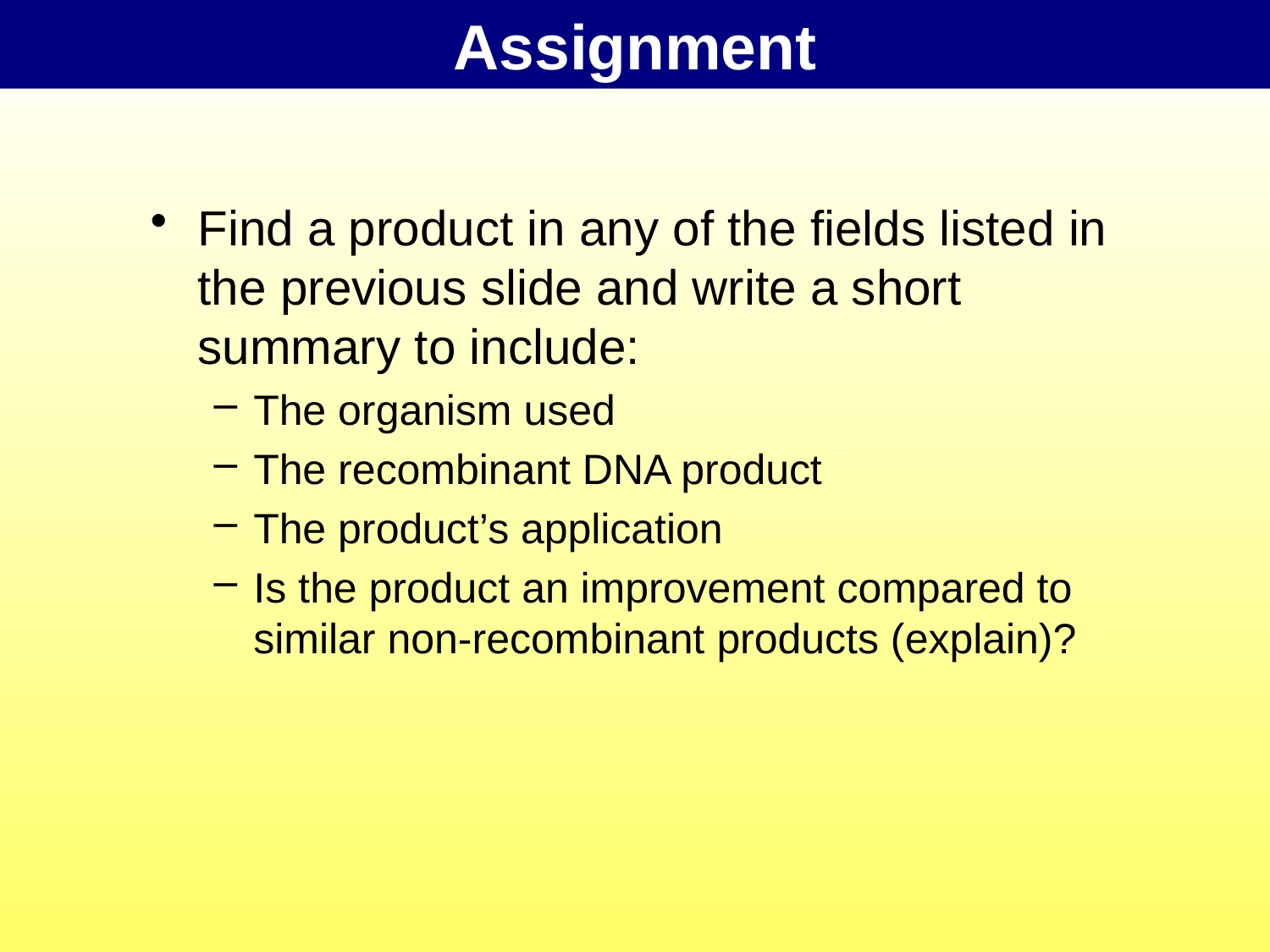

Assignment
Find a product in any of the fields listed in the previous slide and write a short summary to include:
The organism used
The recombinant DNA product
The product’s application
Is the product an improvement compared to similar non-recombinant products (explain)?